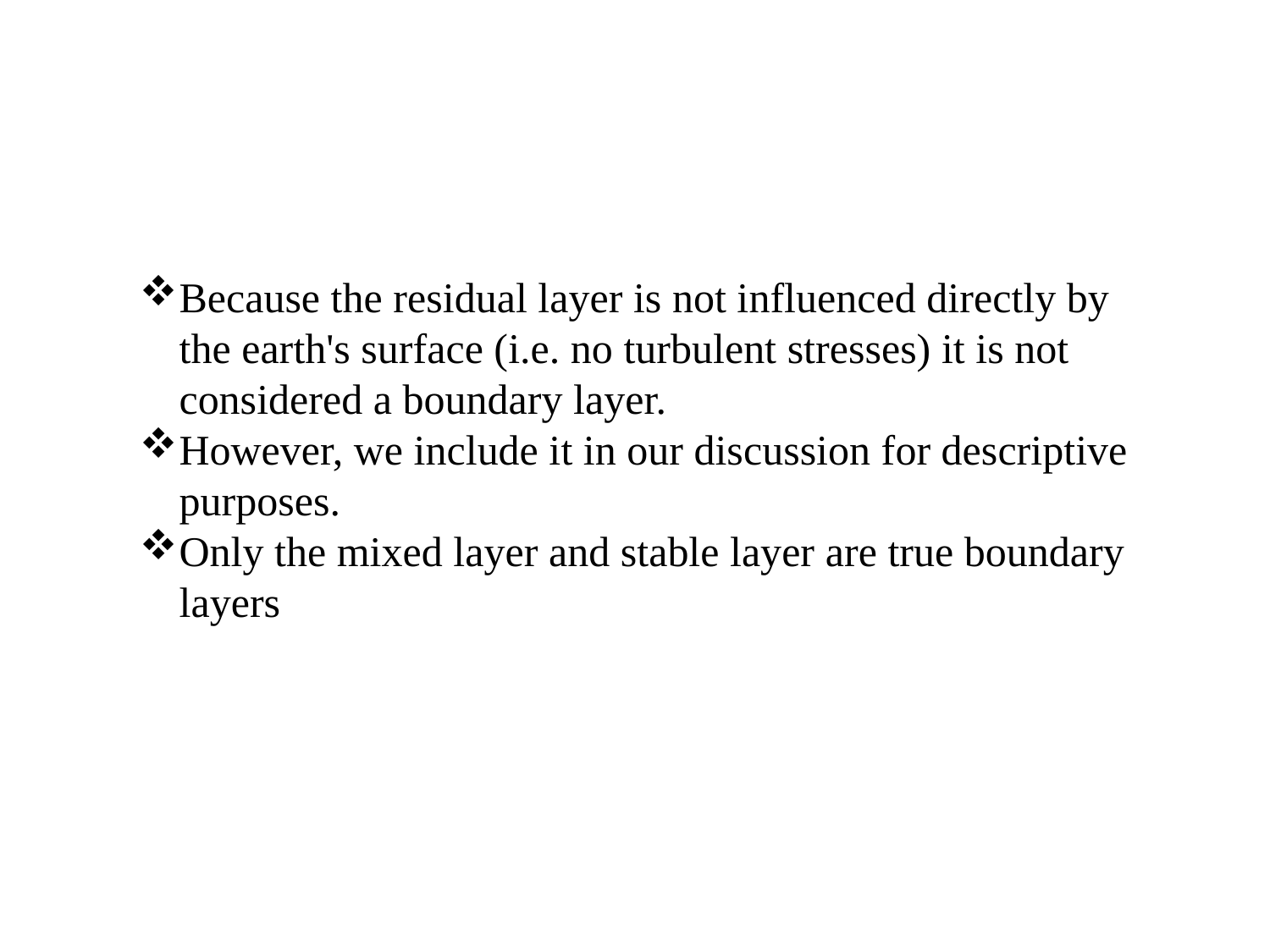

Because the residual layer is not influenced directly by the earth's surface (i.e. no turbulent stresses) it is not considered a boundary layer.
However, we include it in our discussion for descriptive purposes.
Only the mixed layer and stable layer are true boundary layers